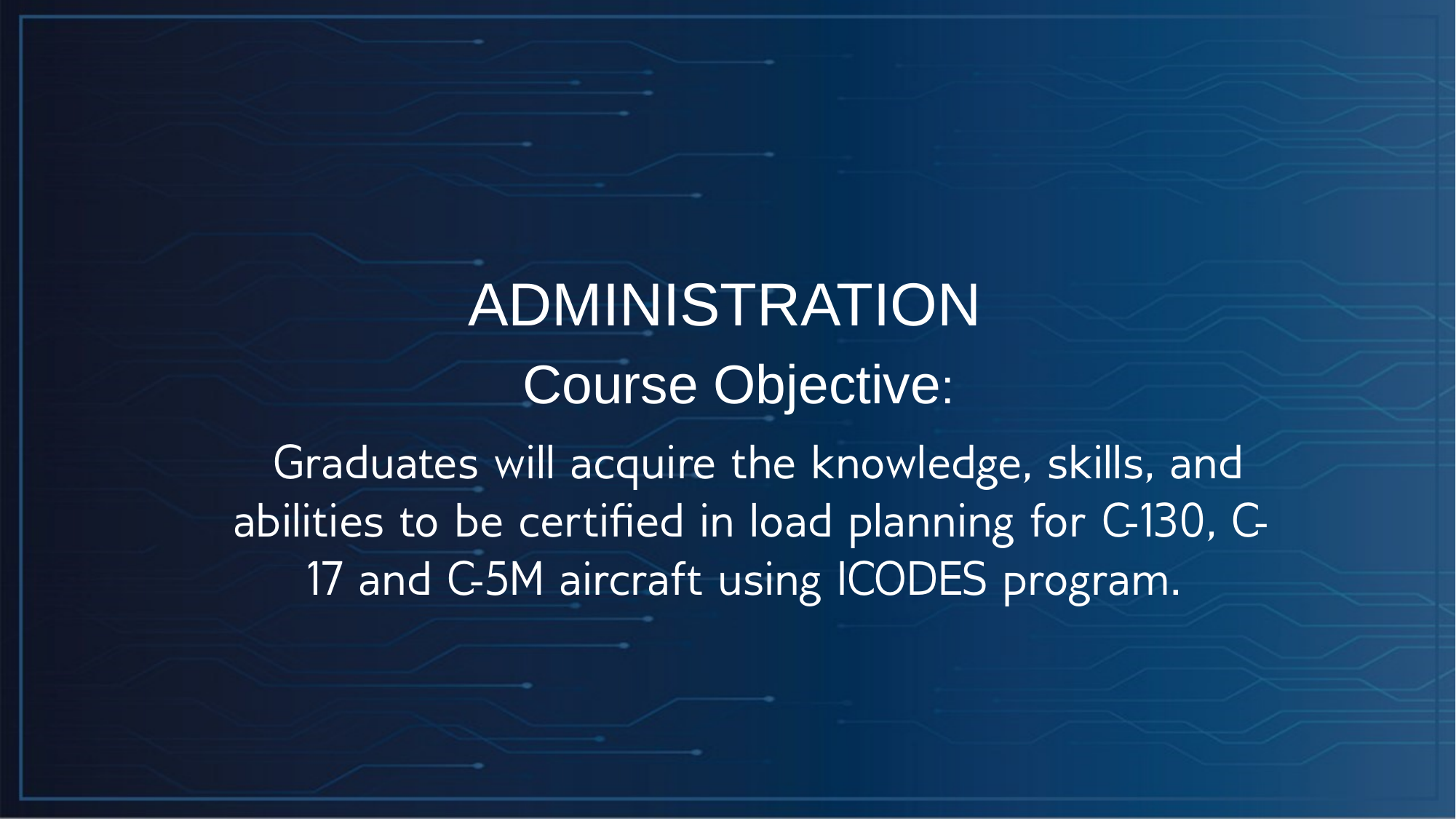

ADMINISTRATION
Course Objective:
 Graduates will acquire the knowledge, skills, and abilities to be certified in load planning for C-130, C-17 and C-5M aircraft using ICODES program.